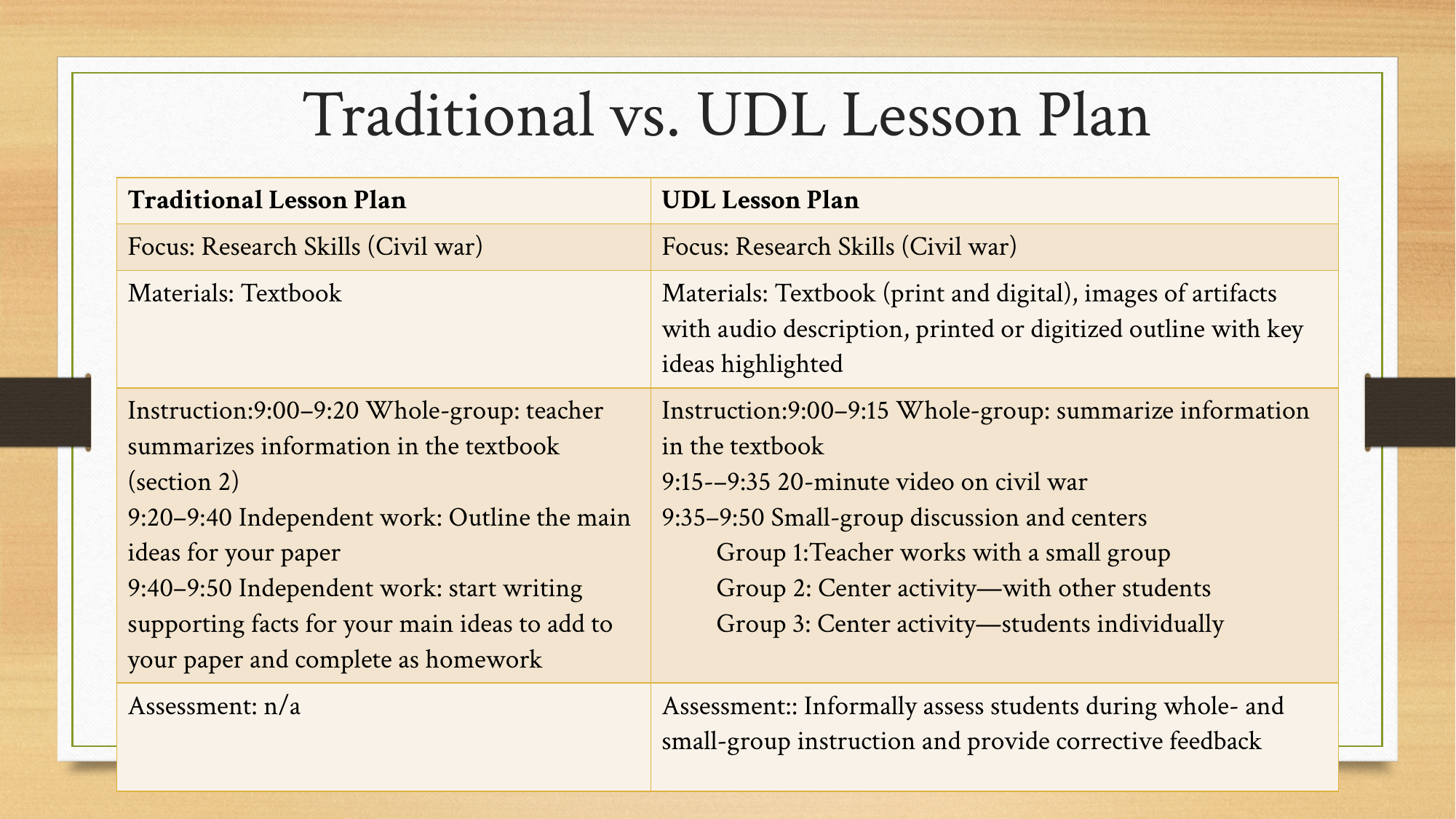

# Traditional vs. UDL Lesson Plan
| Traditional Lesson Plan | UDL Lesson Plan |
| --- | --- |
| Focus: Research Skills (Civil war) | Focus: Research Skills (Civil war) |
| Materials: Textbook | Materials: Textbook (print and digital), images of artifacts with audio description, printed or digitized outline with key ideas highlighted |
| Instruction:9:00–9:20 Whole-group: teacher summarizes information in the textbook (section 2) 9:20–9:40 Independent work: Outline the main ideas for your paper 9:40–9:50 Independent work: start writing supporting facts for your main ideas to add to your paper and complete as homework | Instruction:9:00–9:15 Whole-group: summarize information in the textbook 9:15-–9:35 20-minute video on civil war 9:35–9:50 Small-group discussion and centers Group 1:Teacher works with a small group Group 2: Center activity—with other students Group 3: Center activity—students individually |
| Assessment: n/a | Assessment:: Informally assess students during whole- and small-group instruction and provide corrective feedback |